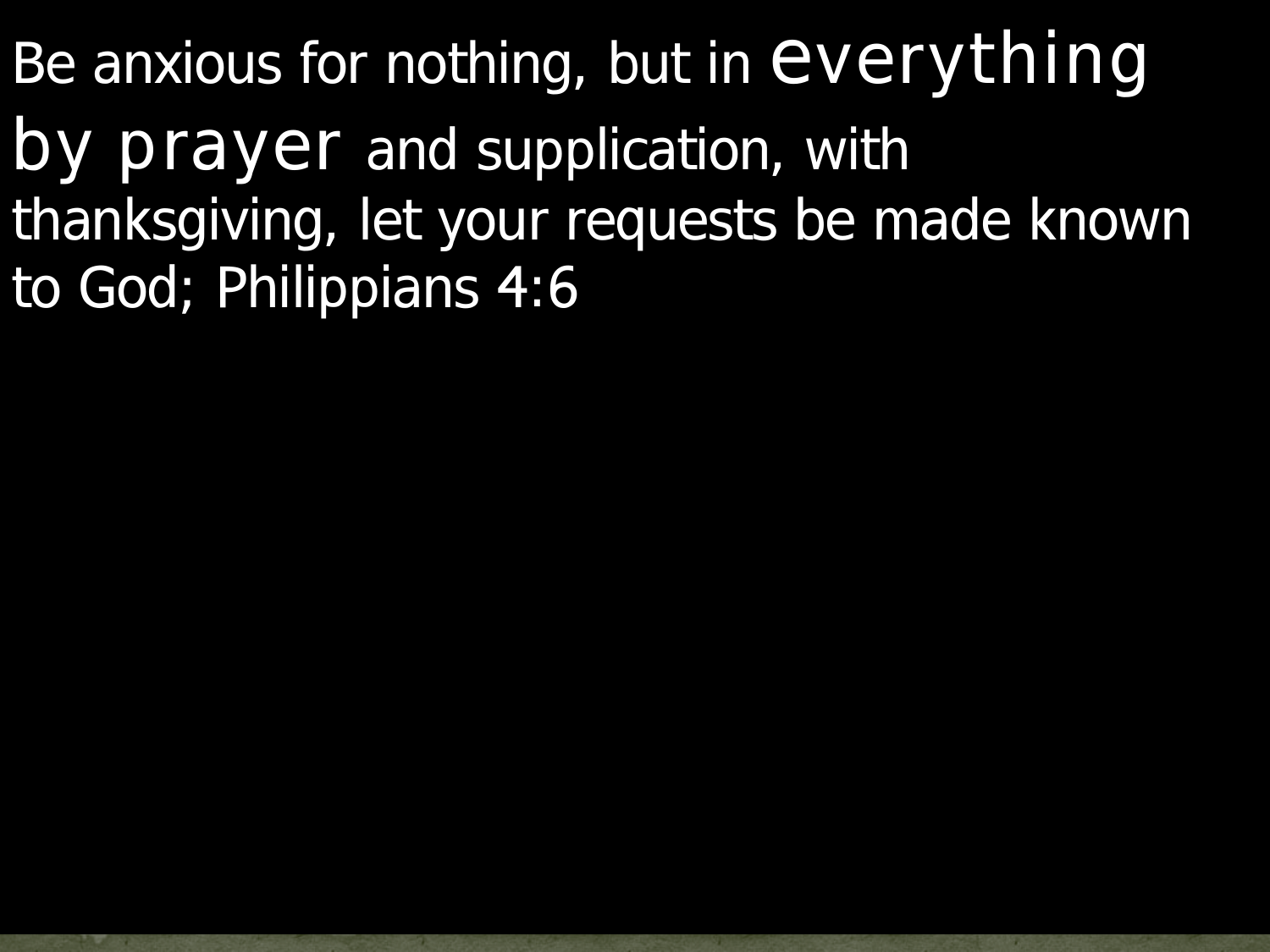

Be anxious for nothing, but in everything by prayer and supplication, with thanksgiving, let your requests be made known to God; Philippians 4:6

THE ANTIDOTE IS THE RIGHT KIND OF PRAYING!
In which we pray about everything!
Like the hymn, Paul counsels us to take everything to God in prayer
To put it another way, Don't worry about ANYTHING, but pray about EVERYTHING is Paul's advice
We are prone to pray about the big things and forget to pray about the little things
But little things left unattended grow up to become big things
Therefore, God would have us talk to Him about everything